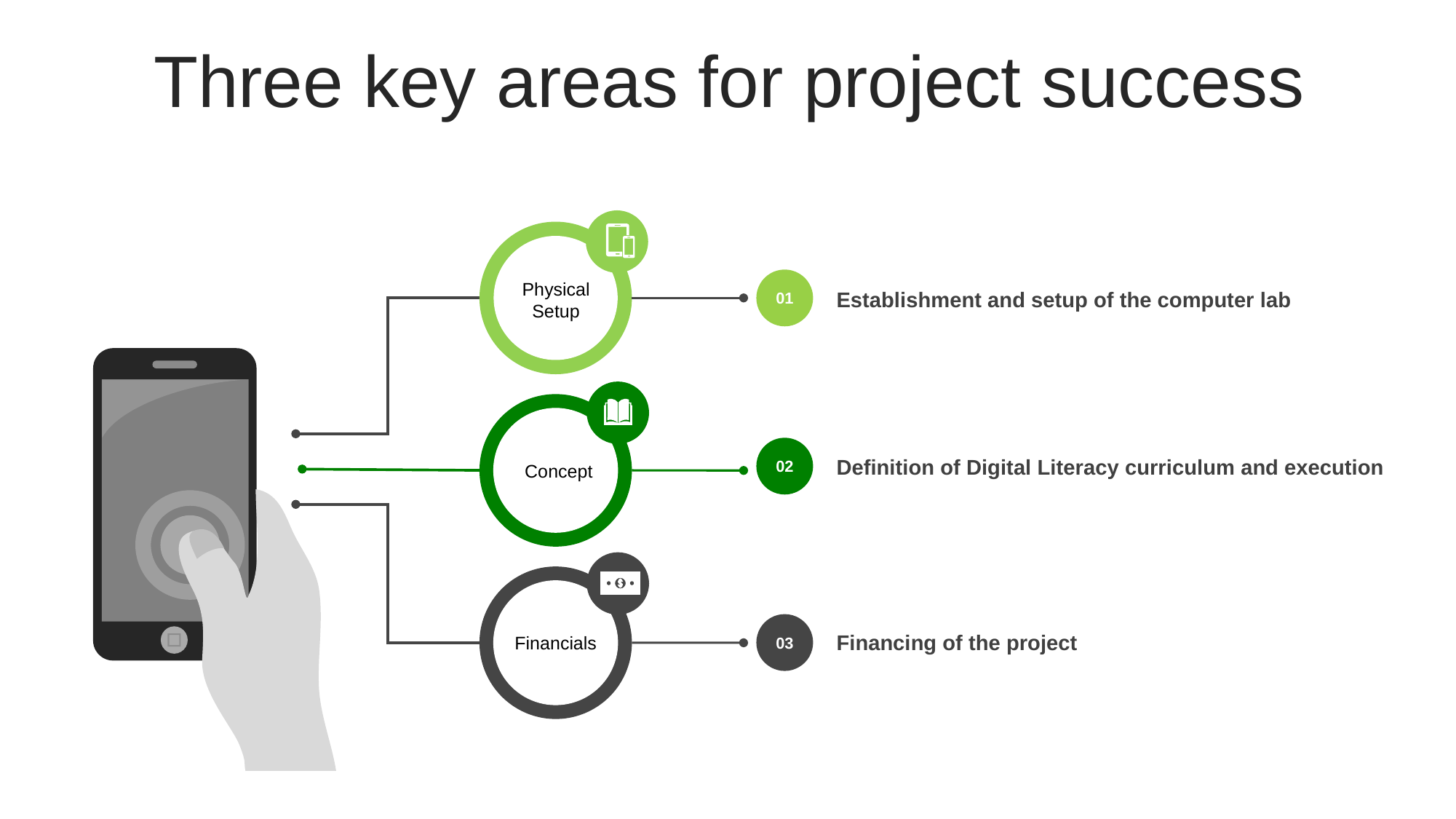

Three key areas for project success

01
Establishment and setup of the computer lab
Physical Setup

Concept

02
Definition of Digital Literacy curriculum and execution

Financials

03
Financing of the project